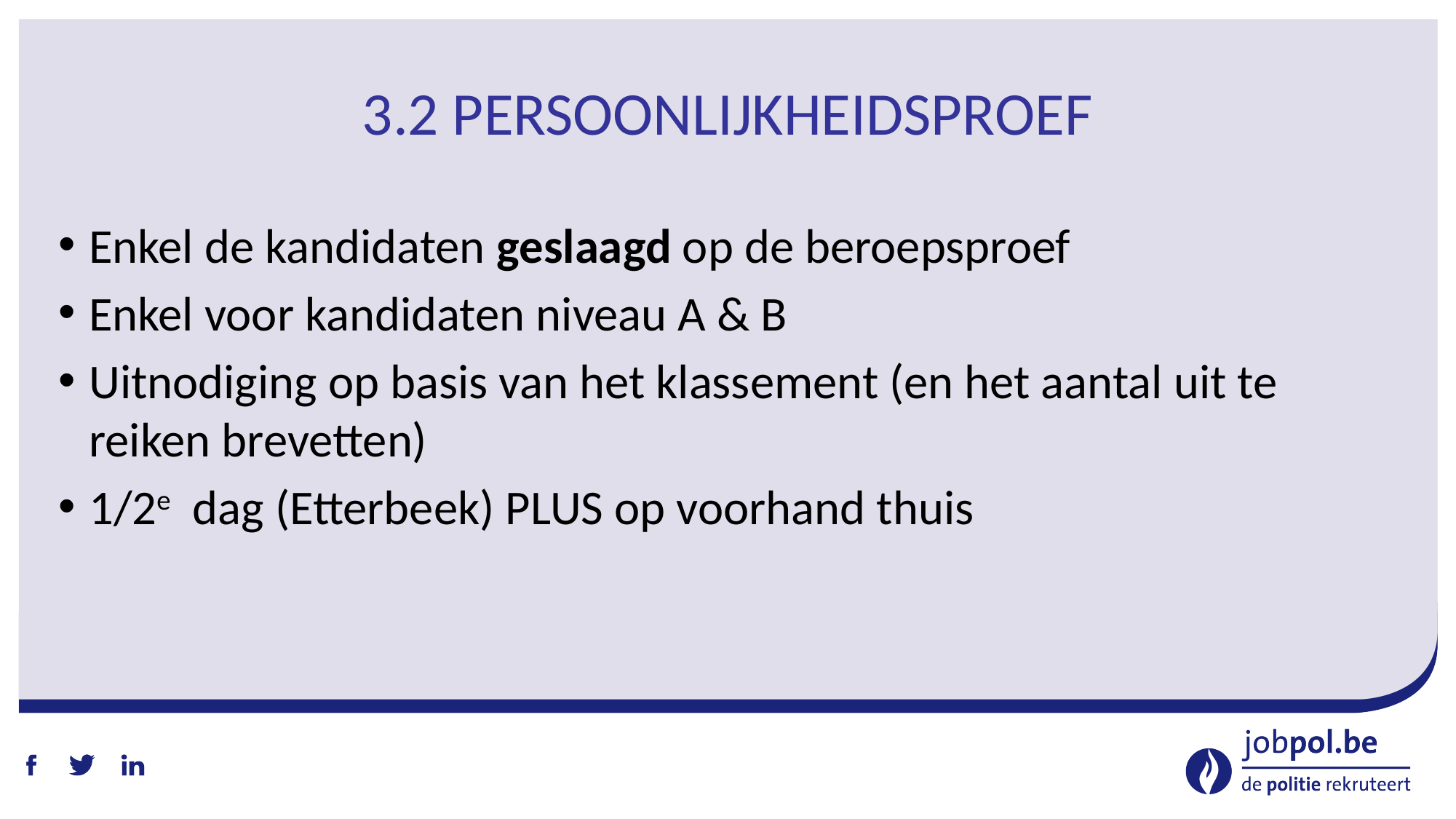

# 3.2 Persoonlijkheidsproef

Enkel de kandidaten geslaagd op de beroepsproef
Enkel voor kandidaten niveau A & B
Uitnodiging op basis van het klassement (en het aantal uit te reiken brevetten)
1/2e  dag (Etterbeek) PLUS op voorhand thuis